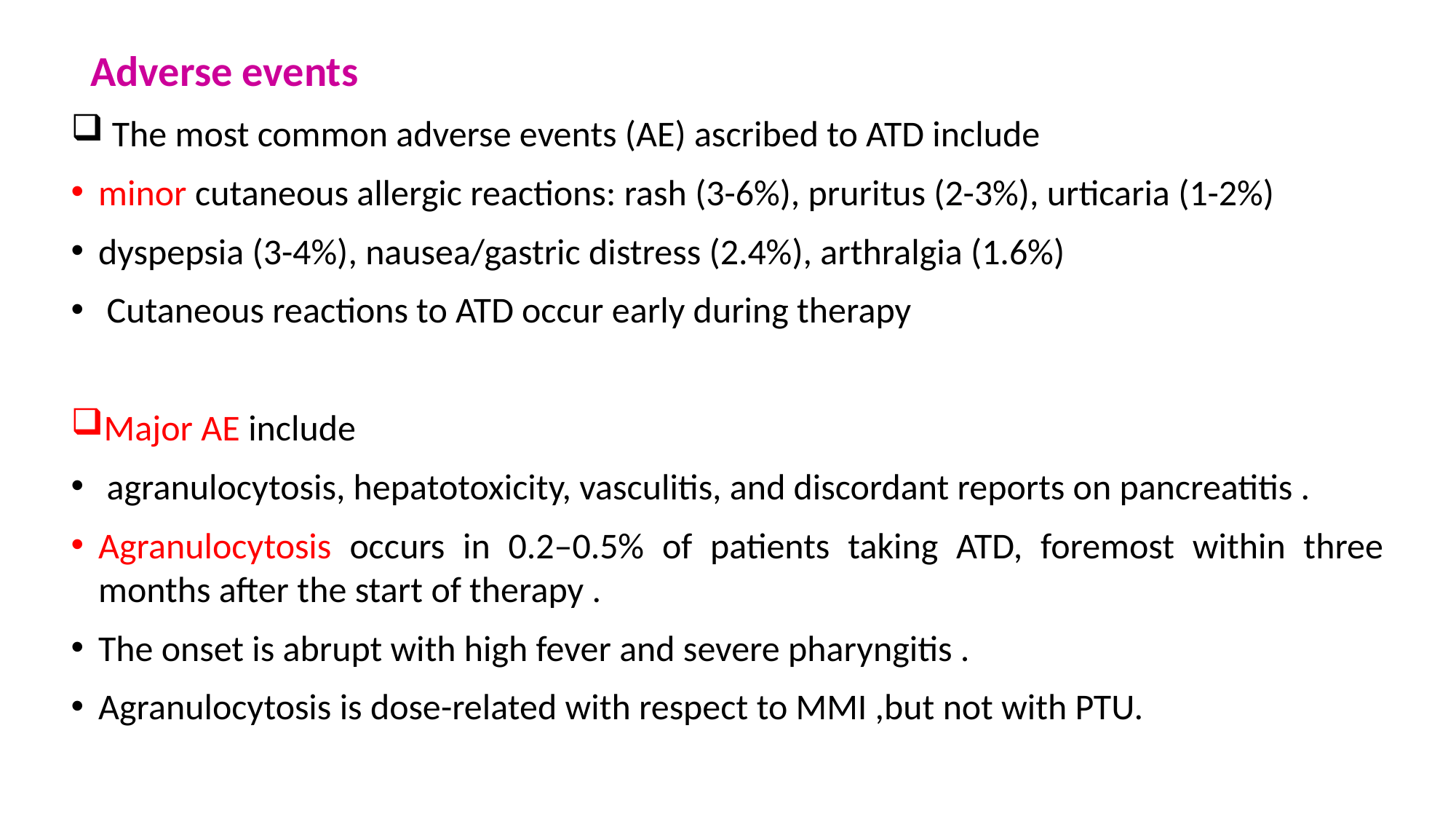

Adverse events
 The most common adverse events (AE) ascribed to ATD include
minor cutaneous allergic reactions: rash (3-6%), pruritus (2-3%), urticaria (1-2%)
dyspepsia (3-4%), nausea/gastric distress (2.4%), arthralgia (1.6%)
 Cutaneous reactions to ATD occur early during therapy

Major AE include
 agranulocytosis, hepatotoxicity, vasculitis, and discordant reports on pancreatitis .
Agranulocytosis occurs in 0.2–0.5% of patients taking ATD, foremost within three months after the start of therapy .
The onset is abrupt with high fever and severe pharyngitis .
Agranulocytosis is dose-related with respect to MMI ,but not with PTU.